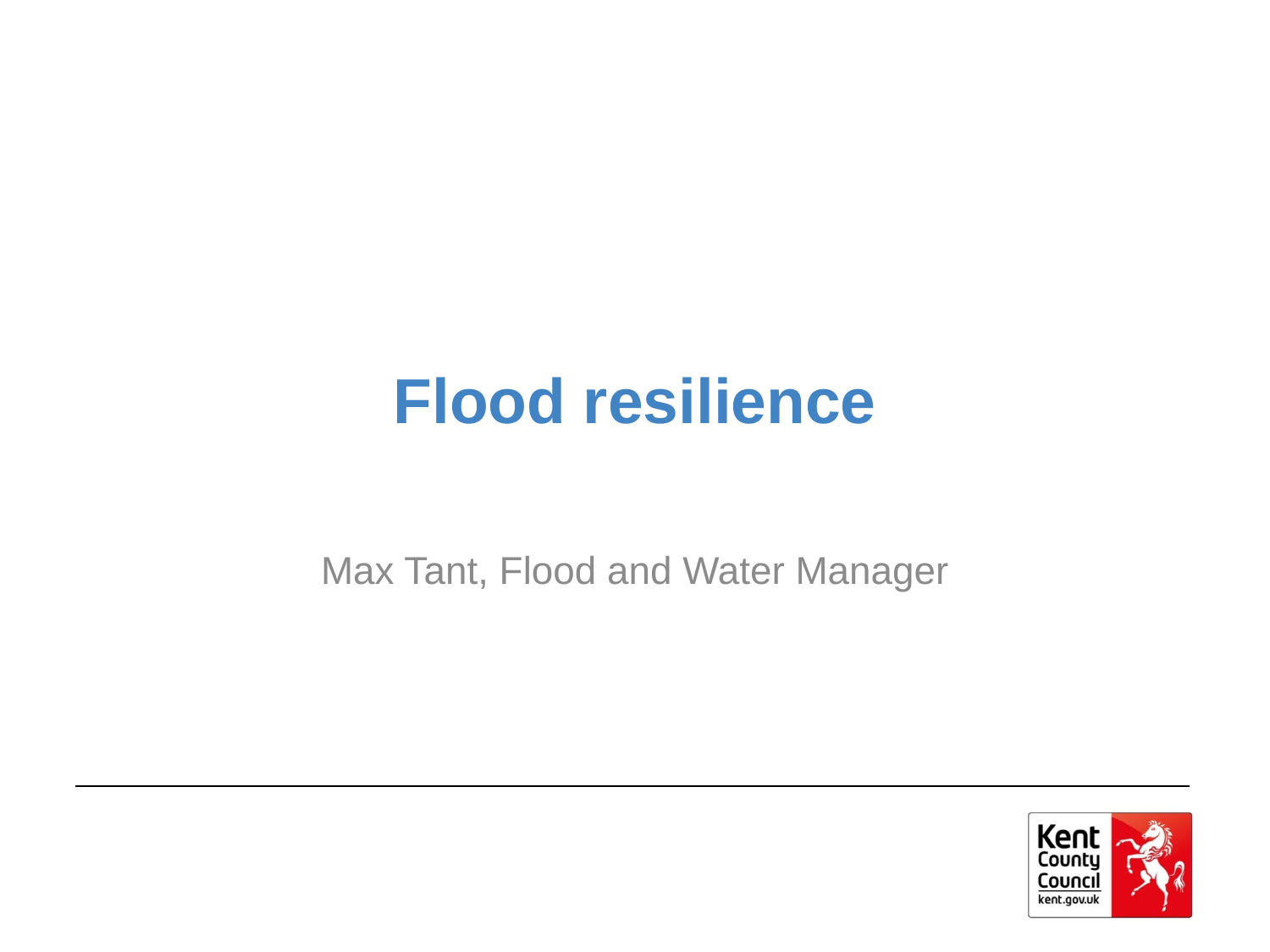

# Flood resilience
Max Tant, Flood and Water Manager